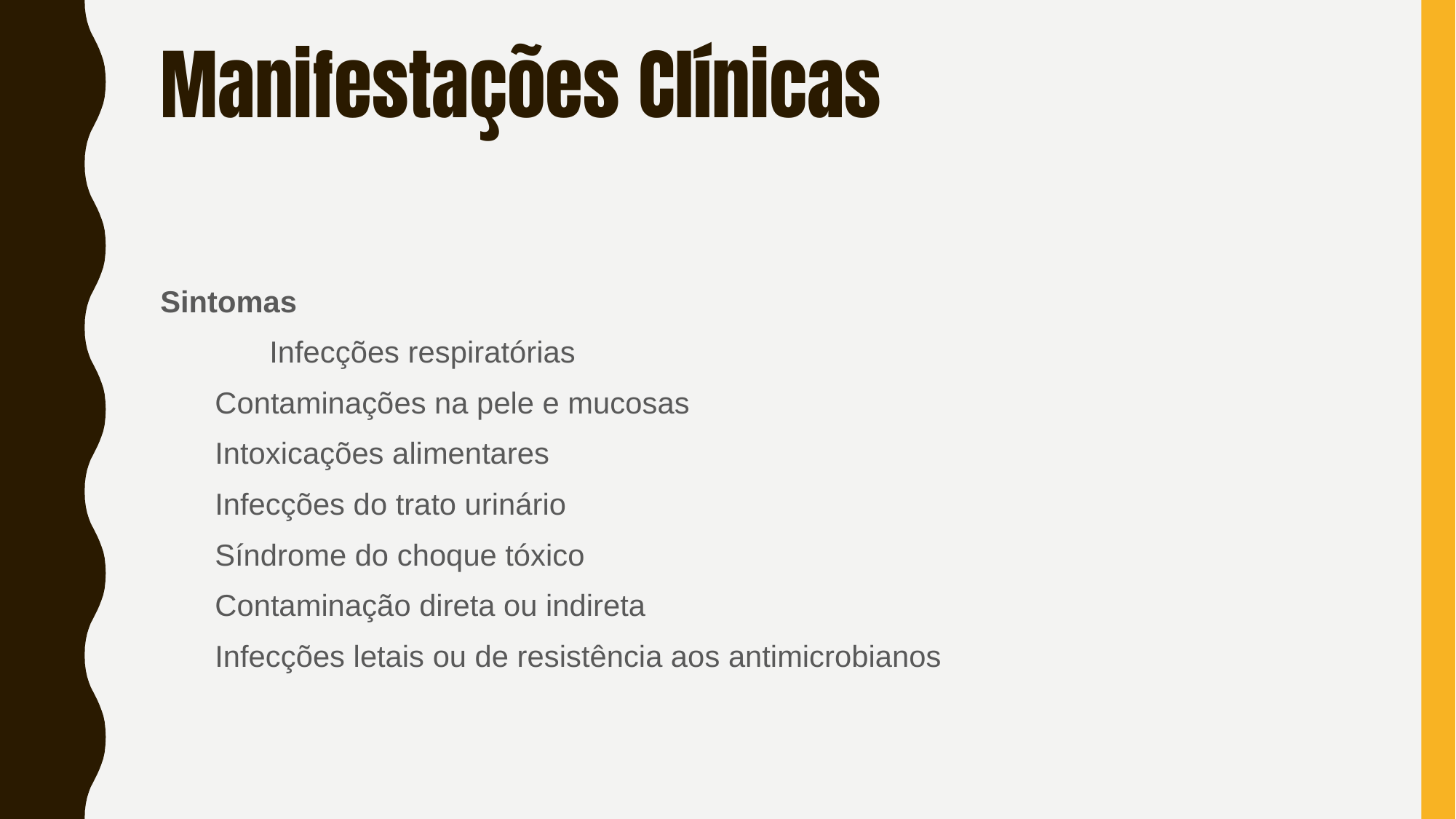

# Manifestações Clínicas
Sintomas
	Infecções respiratórias
Contaminações na pele e mucosas
Intoxicações alimentares
Infecções do trato urinário
Síndrome do choque tóxico
Contaminação direta ou indireta
Infecções letais ou de resistência aos antimicrobianos